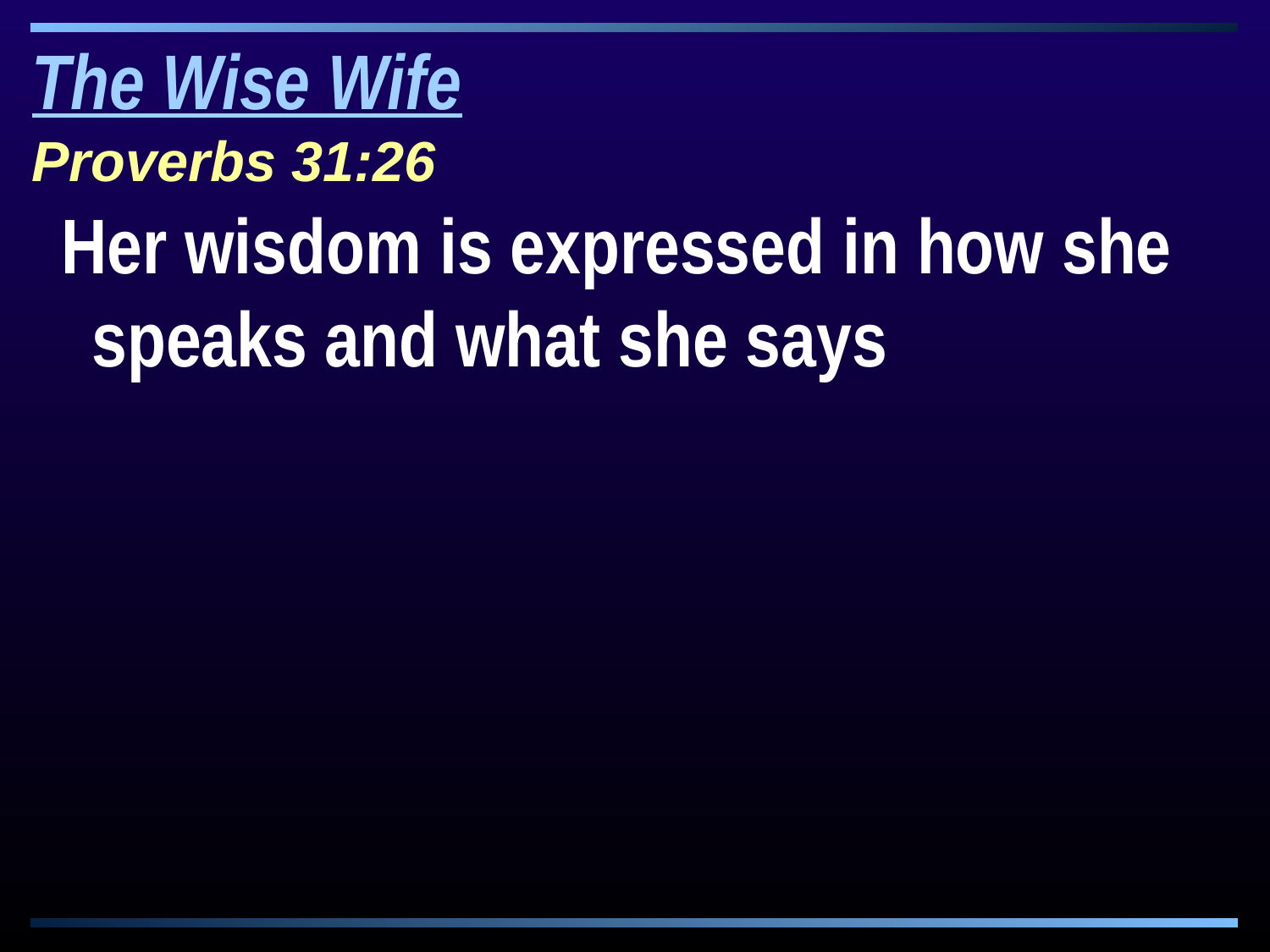

The Wise Wife
Proverbs 31:26
Her wisdom is expressed in how she speaks and what she says